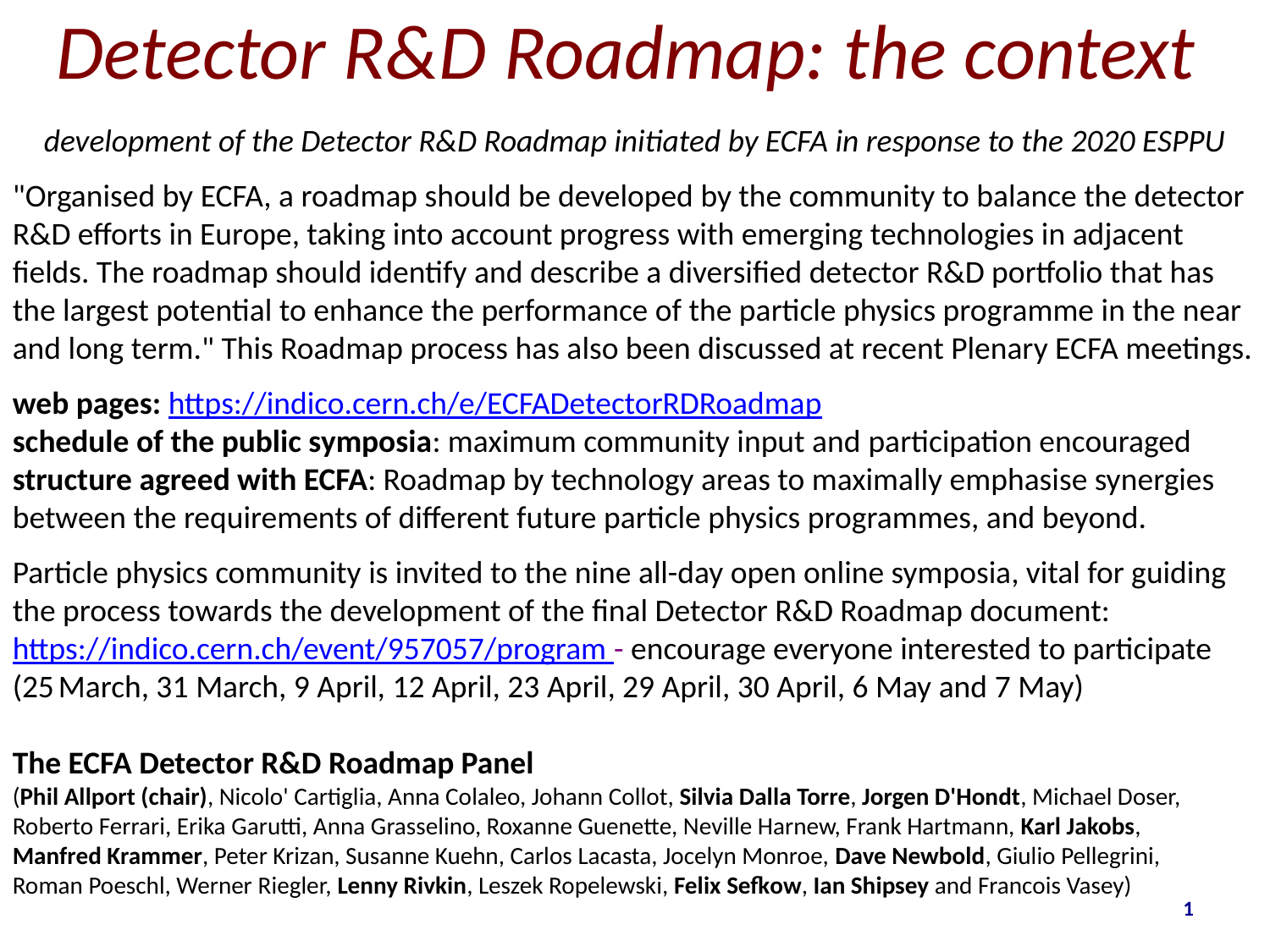

# Detector R&D Roadmap: the context

development of the Detector R&D Roadmap initiated by ECFA in response to the 2020 ESPPU

"Organised by ECFA, a roadmap should be developed by the community to balance the detector R&D efforts in Europe, taking into account progress with emerging technologies in adjacent fields. The roadmap should identify and describe a diversified detector R&D portfolio that has the largest potential to enhance the performance of the particle physics programme in the near and long term." This Roadmap process has also been discussed at recent Plenary ECFA meetings.

web pages: https://indico.cern.ch/e/ECFADetectorRDRoadmap
schedule of the public symposia: maximum community input and participation encouraged
structure agreed with ECFA: Roadmap by technology areas to maximally emphasise synergies between the requirements of different future particle physics programmes, and beyond.
Particle physics community is invited to the nine all-day open online symposia, vital for guiding the process towards the development of the final Detector R&D Roadmap document: https://indico.cern.ch/event/957057/program - encourage everyone interested to participate (25 March, 31 March, 9 April, 12 April, 23 April, 29 April, 30 April, 6 May and 7 May)
The ECFA Detector R&D Roadmap Panel
(Phil Allport (chair), Nicolo' Cartiglia, Anna Colaleo, Johann Collot, Silvia Dalla Torre, Jorgen D'Hondt, Michael Doser, Roberto Ferrari, Erika Garutti, Anna Grasselino, Roxanne Guenette, Neville Harnew, Frank Hartmann, Karl Jakobs,
Manfred Krammer, Peter Krizan, Susanne Kuehn, Carlos Lacasta, Jocelyn Monroe, Dave Newbold, Giulio Pellegrini,
Roman Poeschl, Werner Riegler, Lenny Rivkin, Leszek Ropelewski, Felix Sefkow, Ian Shipsey and Francois Vasey)
1